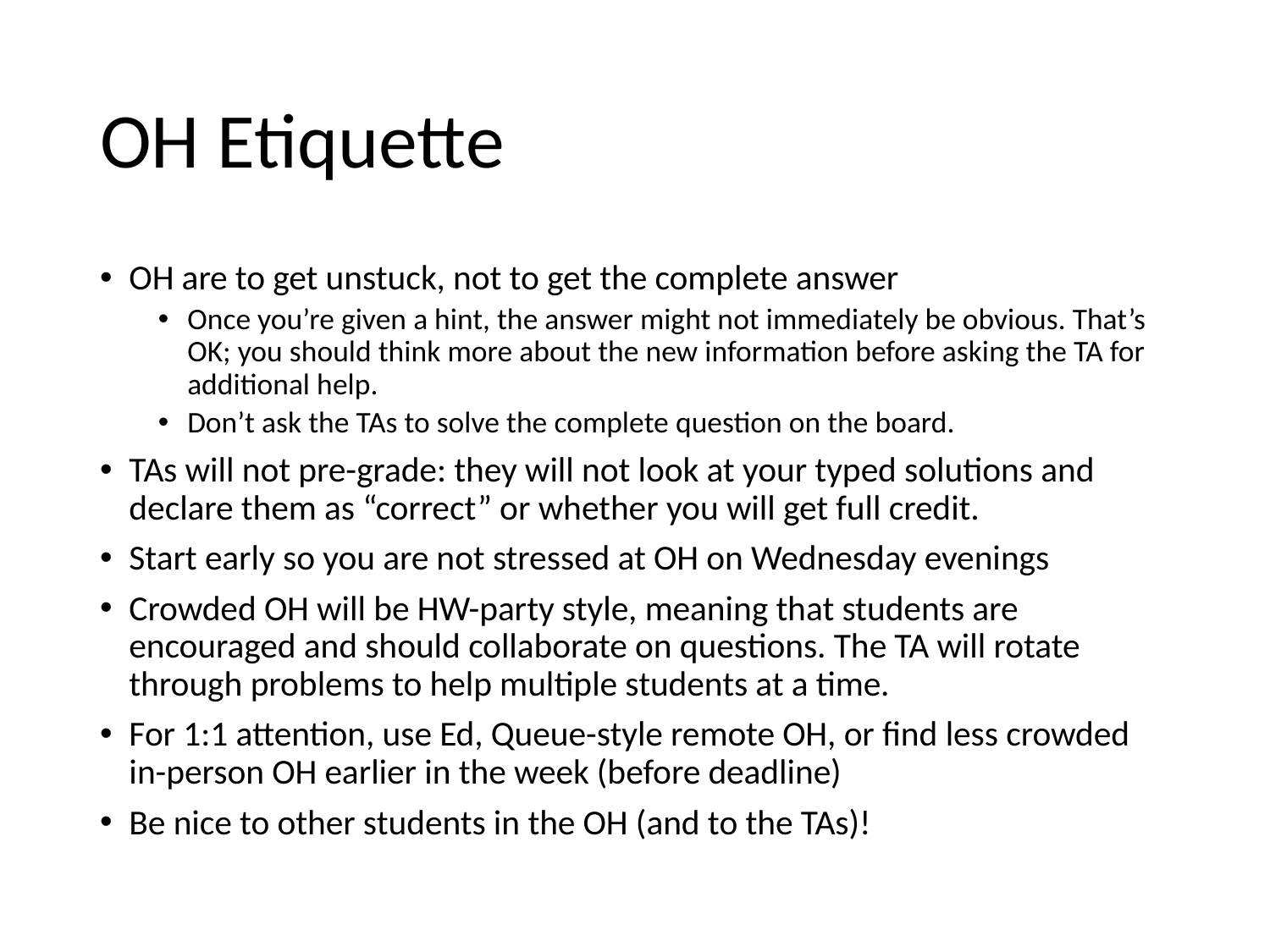

# OH Etiquette
OH are to get unstuck, not to get the complete answer
Once you’re given a hint, the answer might not immediately be obvious. That’s OK; you should think more about the new information before asking the TA for additional help.
Don’t ask the TAs to solve the complete question on the board.
TAs will not pre-grade: they will not look at your typed solutions and declare them as “correct” or whether you will get full credit.
Start early so you are not stressed at OH on Wednesday evenings
Crowded OH will be HW-party style, meaning that students are encouraged and should collaborate on questions. The TA will rotate through problems to help multiple students at a time.
For 1:1 attention, use Ed, Queue-style remote OH, or find less crowded in-person OH earlier in the week (before deadline)
Be nice to other students in the OH (and to the TAs)!